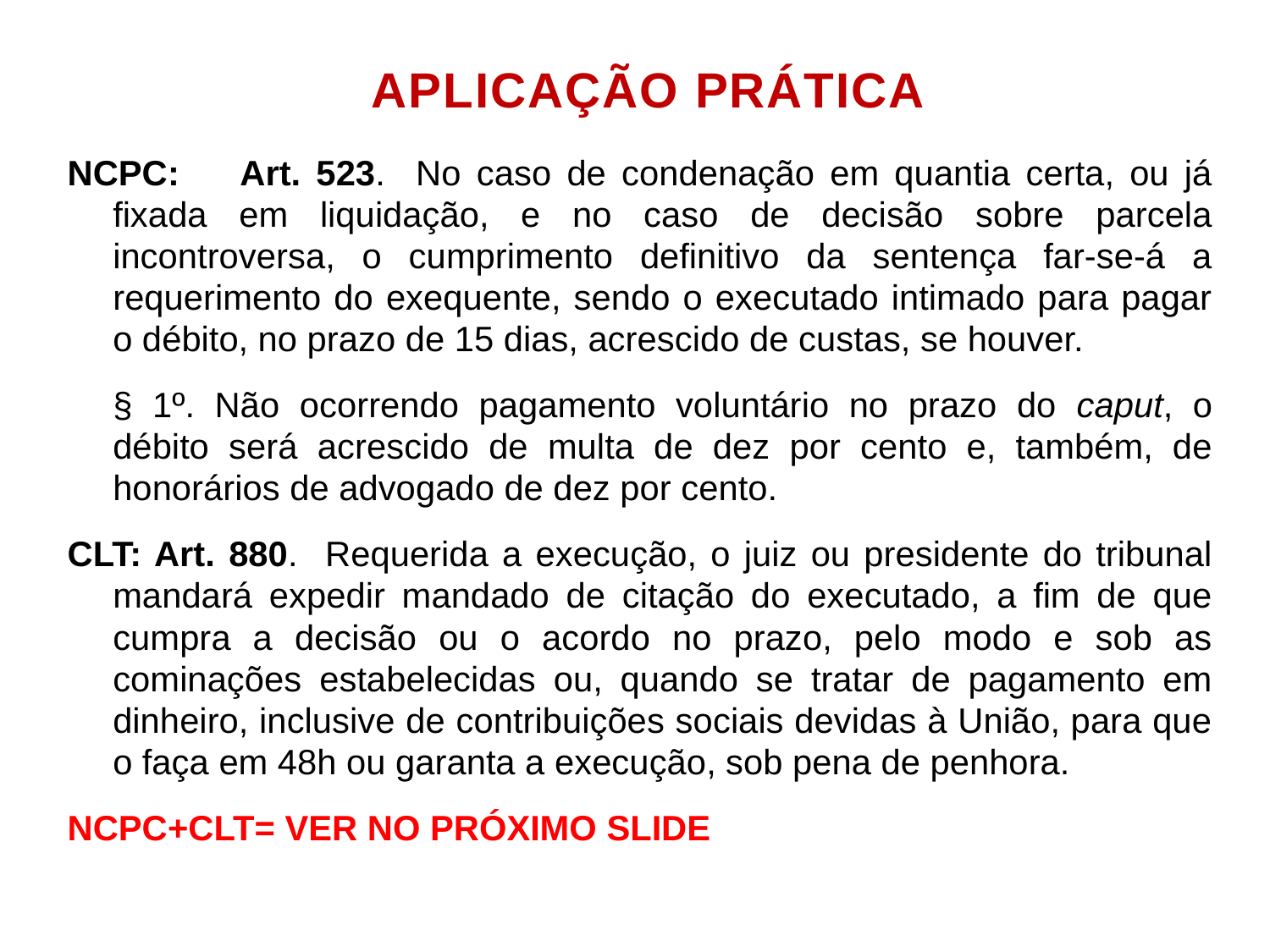

Aplicação Prática
NCPC:	Art. 523.  No caso de condenação em quantia certa, ou já fixada em liquidação, e no caso de decisão sobre parcela incontroversa, o cumprimento definitivo da sentença far-se-á a requerimento do exequente, sendo o executado intimado para pagar o débito, no prazo de 15 dias, acrescido de custas, se houver.
	§ 1º. Não ocorrendo pagamento voluntário no prazo do caput, o débito será acrescido de multa de dez por cento e, também, de honorários de advogado de dez por cento.
CLT: Art. 880.  Requerida a execução, o juiz ou presidente do tribunal mandará expedir mandado de citação do executado, a fim de que cumpra a decisão ou o acordo no prazo, pelo modo e sob as cominações estabelecidas ou, quando se tratar de pagamento em dinheiro, inclusive de contribuições sociais devidas à União, para que o faça em 48h ou garanta a execução, sob pena de penhora.
NCPC+CLT= VER NO PRÓXIMO SLIDE